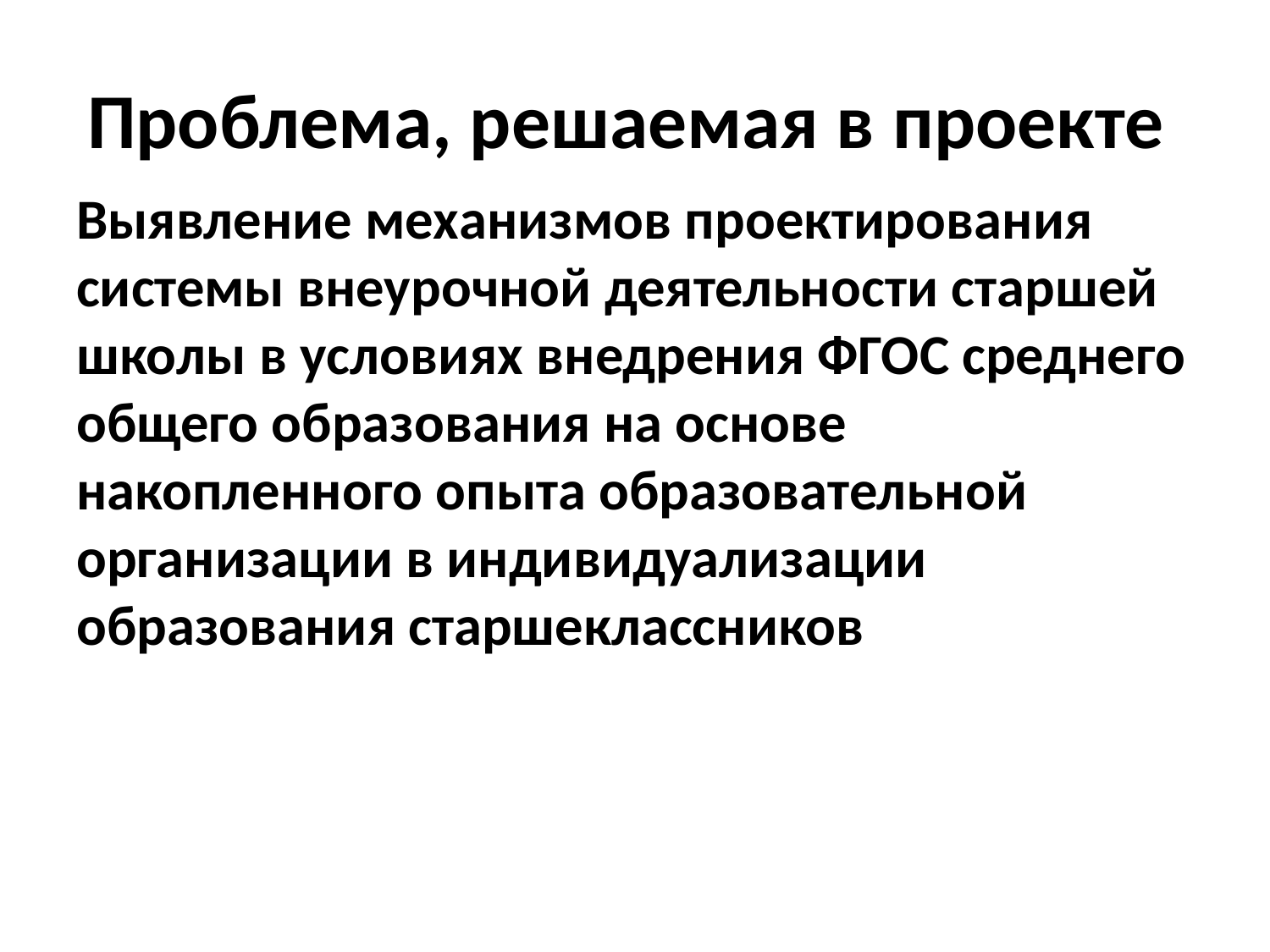

# Проблема, решаемая в проекте
Выявление механизмов проектирования системы внеурочной деятельности старшей школы в условиях внедрения ФГОС среднего общего образования на основе накопленного опыта образовательной организации в индивидуализации образования старшеклассников